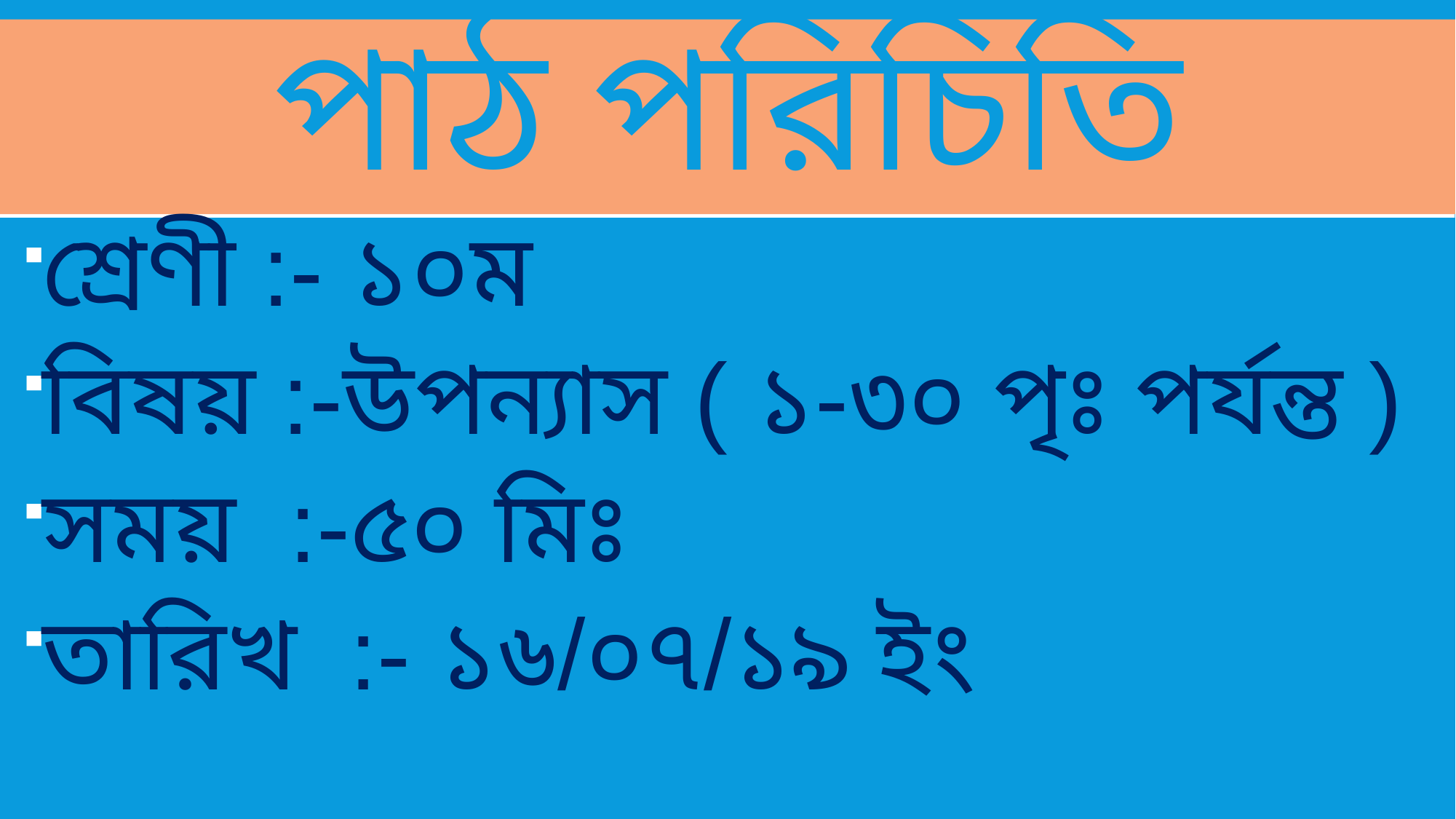

# পাঠ পরিচিতি
শ্রেণী :- ১০ম
বিষয় :-উপন্যাস ( ১-৩০ পৃঃ পর্যন্ত )
সময়  :-৫০ মিঃ
তারিখ  :- ১৬/০৭/১৯ ইং